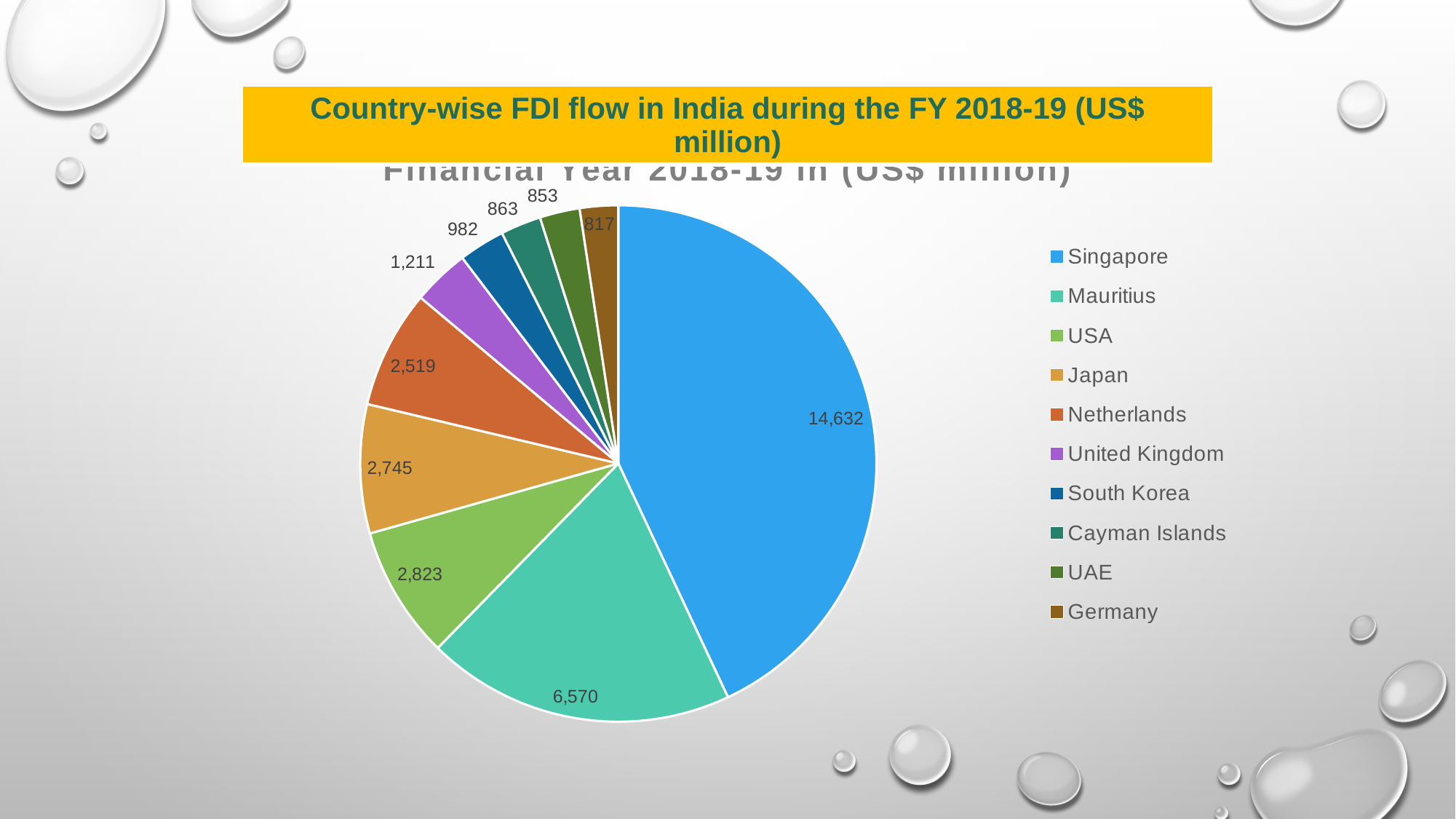

### Chart: Country wise FDI flow to India during Financial Year 2018-19 in (US$ million)

| Category |
|---|
| Country-wise FDI flow in India during the FY 2018-19 (US$ million) |
| --- |

### Chart

| Category |
|---|

### Chart

| Category | Sales |
|---|---|
| Singapore | 14632.0 |
| Mauritius | 6570.0 |
| USA | 2823.0 |
| Japan | 2745.0 |
| Netherlands | 2519.0 |
| United Kingdom | 1211.0 |
| South Korea | 982.0 |
| Cayman Islands | 863.0 |
| UAE | 853.0 |
| Germany | 817.0 |